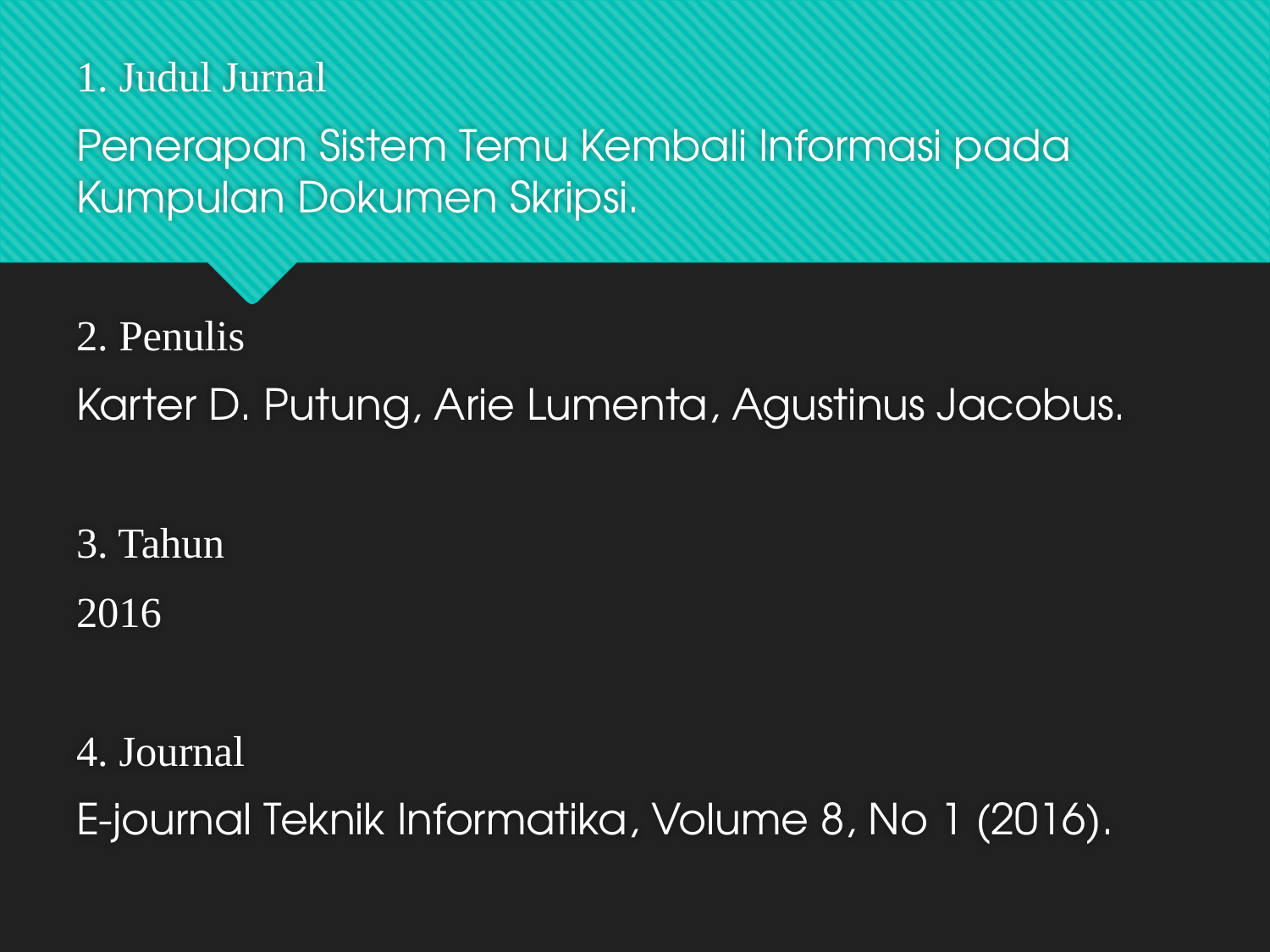

1. Judul Jurnal
Penerapan Sistem Temu Kembali Informasi pada Kumpulan Dokumen Skripsi.

2. Penulis
Karter D. Putung, Arie Lumenta, Agustinus Jacobus.

3. Tahun
2016

4. Journal
E-journal Teknik Informatika, Volume 8, No 1 (2016).